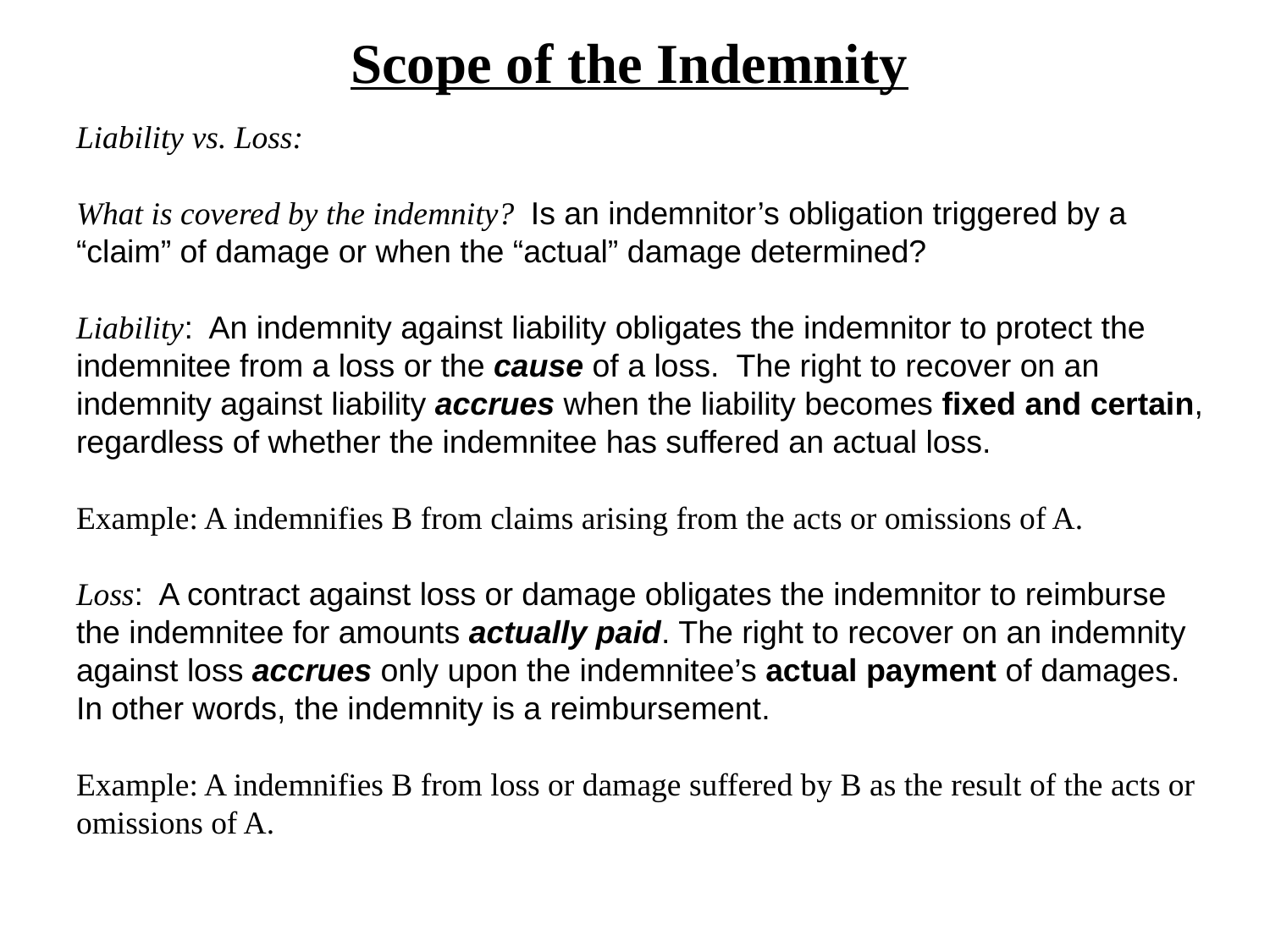

Scope of the Indemnity
Liability vs. Loss:

What is covered by the indemnity?  Is an indemnitor’s obligation triggered by a “claim” of damage or when the “actual” damage determined?

Liability:  An indemnity against liability obligates the indemnitor to protect the indemnitee from a loss or the cause of a loss.  The right to recover on an indemnity against liability accrues when the liability becomes fixed and certain, regardless of whether the indemnitee has suffered an actual loss.

Example: A indemnifies B from claims arising from the acts or omissions of A.

Loss:  A contract against loss or damage obligates the indemnitor to reimburse the indemnitee for amounts actually paid. The right to recover on an indemnity against loss accrues only upon the indemnitee’s actual payment of damages.  In other words, the indemnity is a reimbursement.

Example: A indemnifies B from loss or damage suffered by B as the result of the acts or omissions of A.